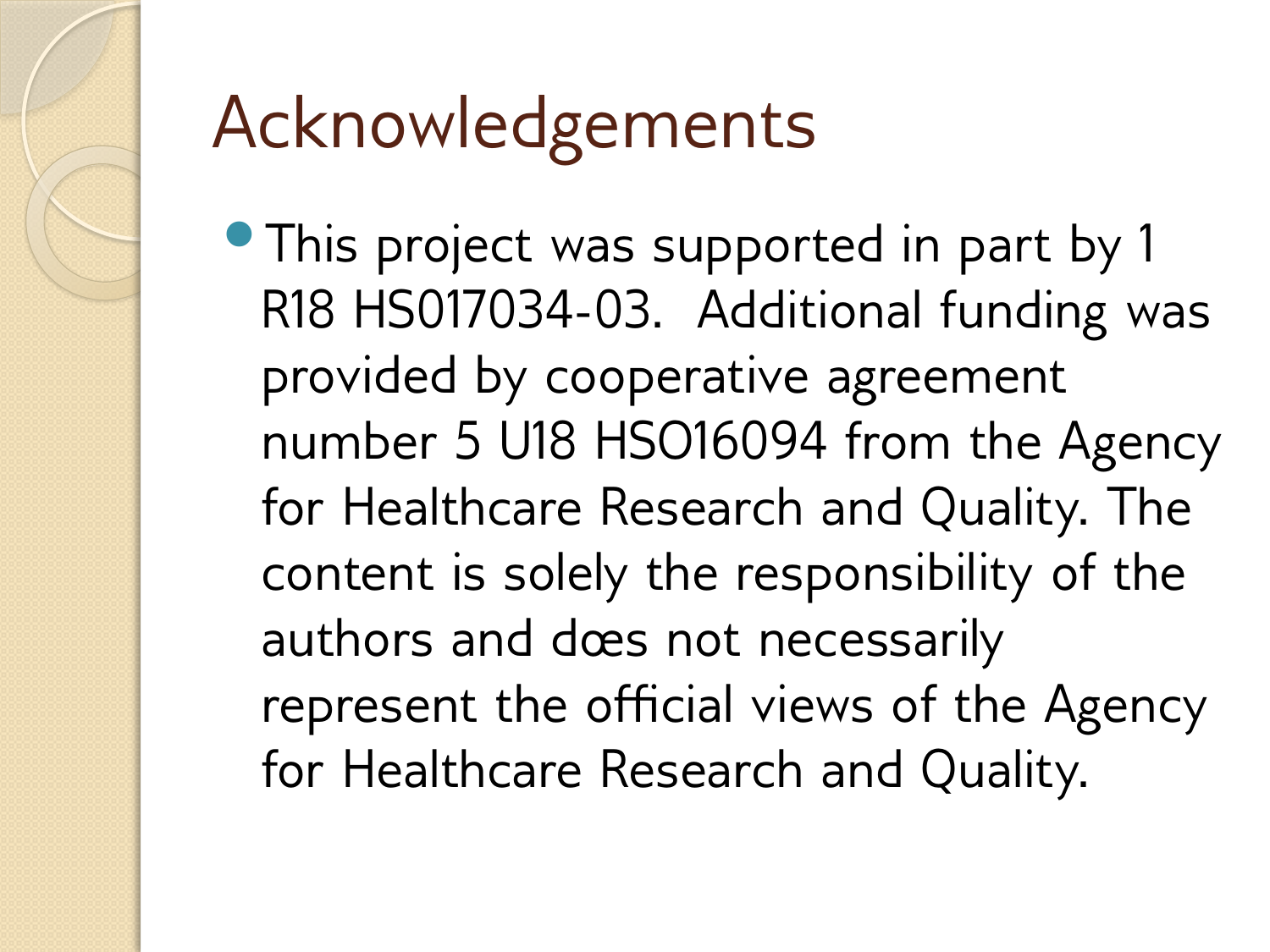

# Acknowledgements
This project was supported in part by 1 R18 HS017034-03.  Additional funding was provided by cooperative agreement number 5 U18 HSO16094 from the Agency for Healthcare Research and Quality. The content is solely the responsibility of the authors and does not necessarily represent the official views of the Agency for Healthcare Research and Quality.